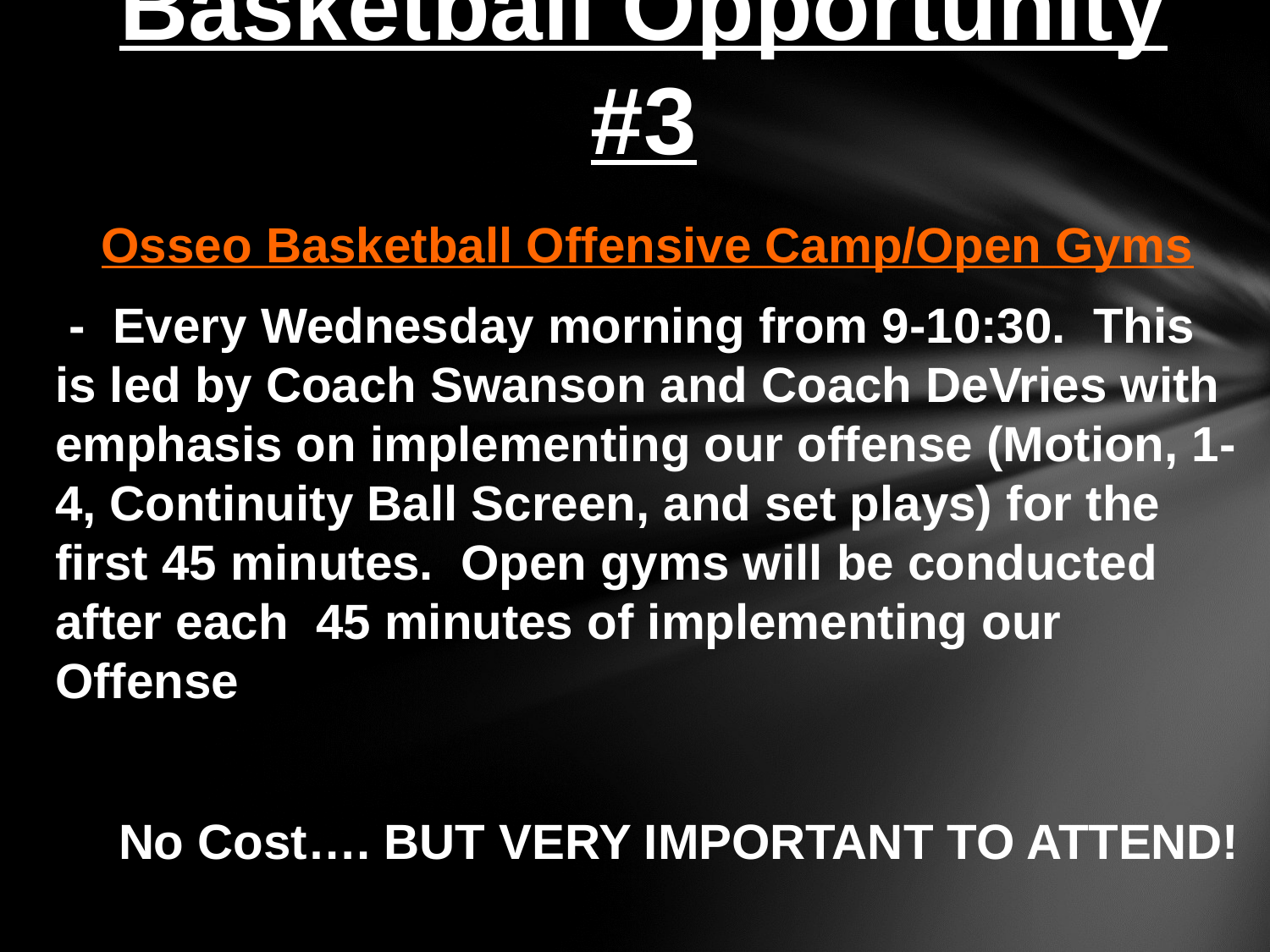

# Basketball Opportunity #3

Osseo Basketball Offensive Camp/Open Gyms
 -  Every Wednesday morning from 9-10:30.  This is led by Coach Swanson and Coach DeVries with emphasis on implementing our offense (Motion, 1-4, Continuity Ball Screen, and set plays) for the first 45 minutes.  Open gyms will be conducted after each  45 minutes of implementing our Offense

No Cost…. BUT VERY IMPORTANT TO ATTEND!